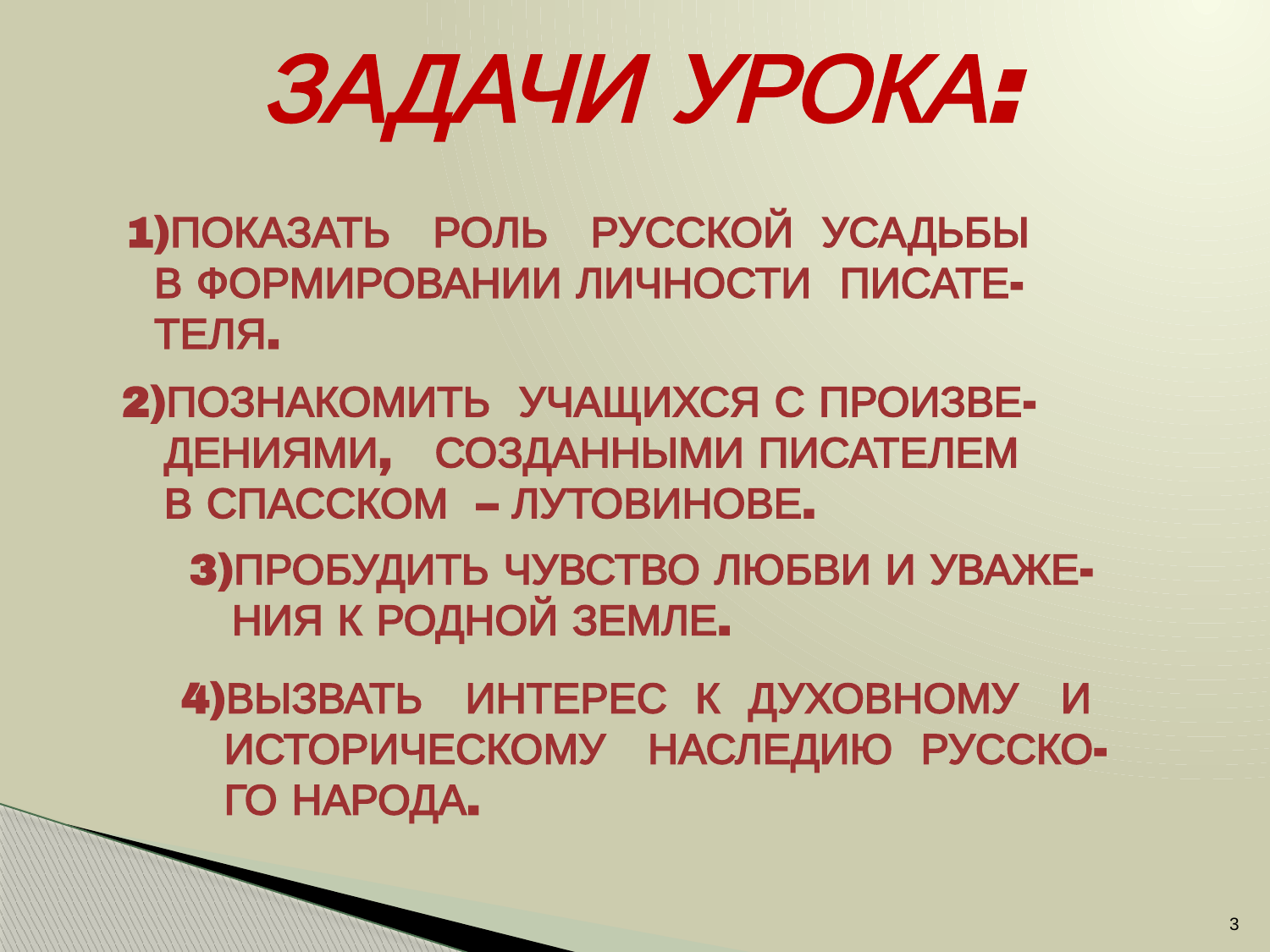

ЗАДАЧИ УРОКА:

 1)ПОКАЗАТЬ   РОЛЬ   РУССКОЙ  УСАДЬБЫ
   В ФОРМИРОВАНИИ ЛИЧНОСТИ  ПИСАТЕ-
   ТЕЛЯ.

2)ПОЗНАКОМИТЬ  УЧАЩИХСЯ С ПРОИЗВЕ-
   ДЕНИЯМИ,   СОЗДАННЫМИ ПИСАТЕЛЕМ
   В СПАССКОМ  – ЛУТОВИНОВЕ.
3)ПРОБУДИТЬ ЧУВСТВО ЛЮБВИ И УВАЖЕ-
   НИЯ К РОДНОЙ ЗЕМЛЕ.
4)ВЫЗВАТЬ   ИНТЕРЕС  К  ДУХОВНОМУ   И
   ИСТОРИЧЕСКОМУ   НАСЛЕДИЮ  РУССКО-
   ГО НАРОДА.
3